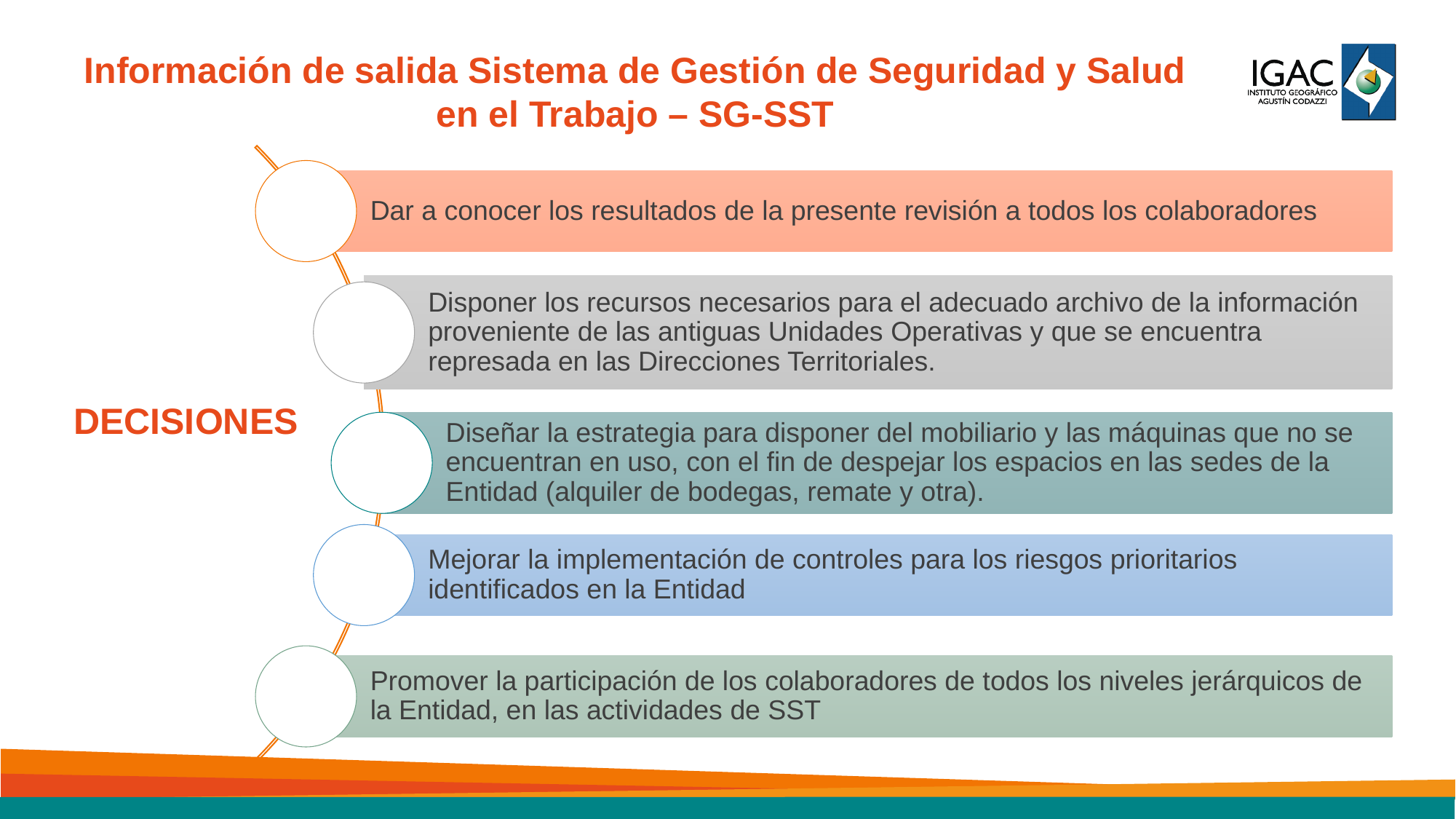

Información de salida Sistema de Gestión de Seguridad y Salud en el Trabajo – SG-SST
Dar a conocer los resultados de la presente revisión a todos los colaboradores
Disponer los recursos necesarios para el adecuado archivo de la información proveniente de las antiguas Unidades Operativas y que se encuentra represada en las Direcciones Territoriales.
Diseñar la estrategia para disponer del mobiliario y las máquinas que no se encuentran en uso, con el fin de despejar los espacios en las sedes de la Entidad (alquiler de bodegas, remate y otra).
Mejorar la implementación de controles para los riesgos prioritarios identificados en la Entidad
Promover la participación de los colaboradores de todos los niveles jerárquicos de la Entidad, en las actividades de SST
DECISIONES